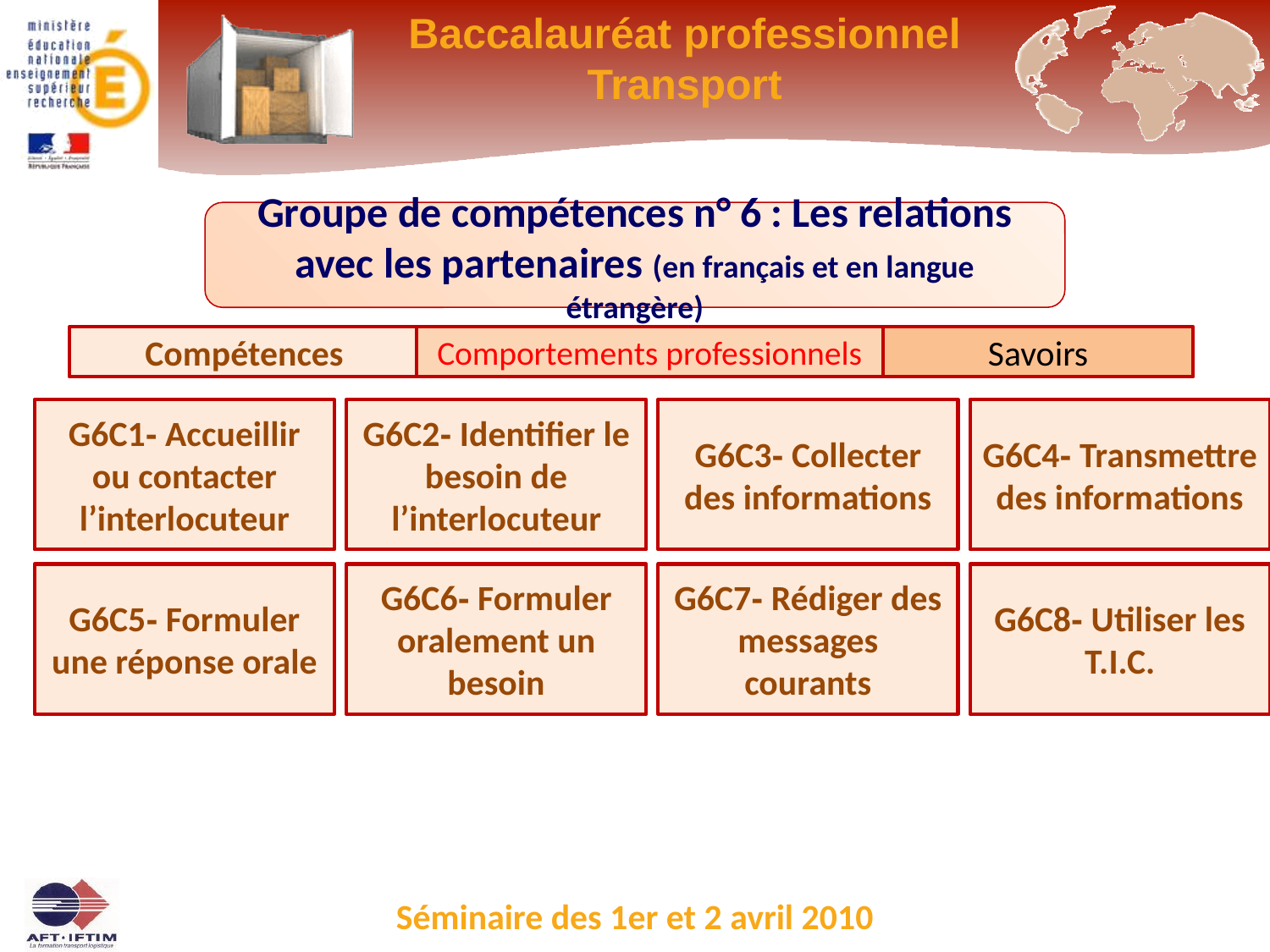

Groupe de compétences n° 6 : Les relations avec les partenaires (en français et en langue étrangère)
Compétences
Comportements professionnels
Savoirs
G6C1‐ Accueillir ou contacter
l’interlocuteur
G6C2‐ Identifier le besoin de
l’interlocuteur
G6C3‐ Collecter des informations
G6C4‐ Transmettre des informations
G6C5‐ Formuler une réponse orale
G6C6‐ Formuler oralement un besoin
G6C7‐ Rédiger des messages
courants
G6C8‐ Utiliser les T.I.C.